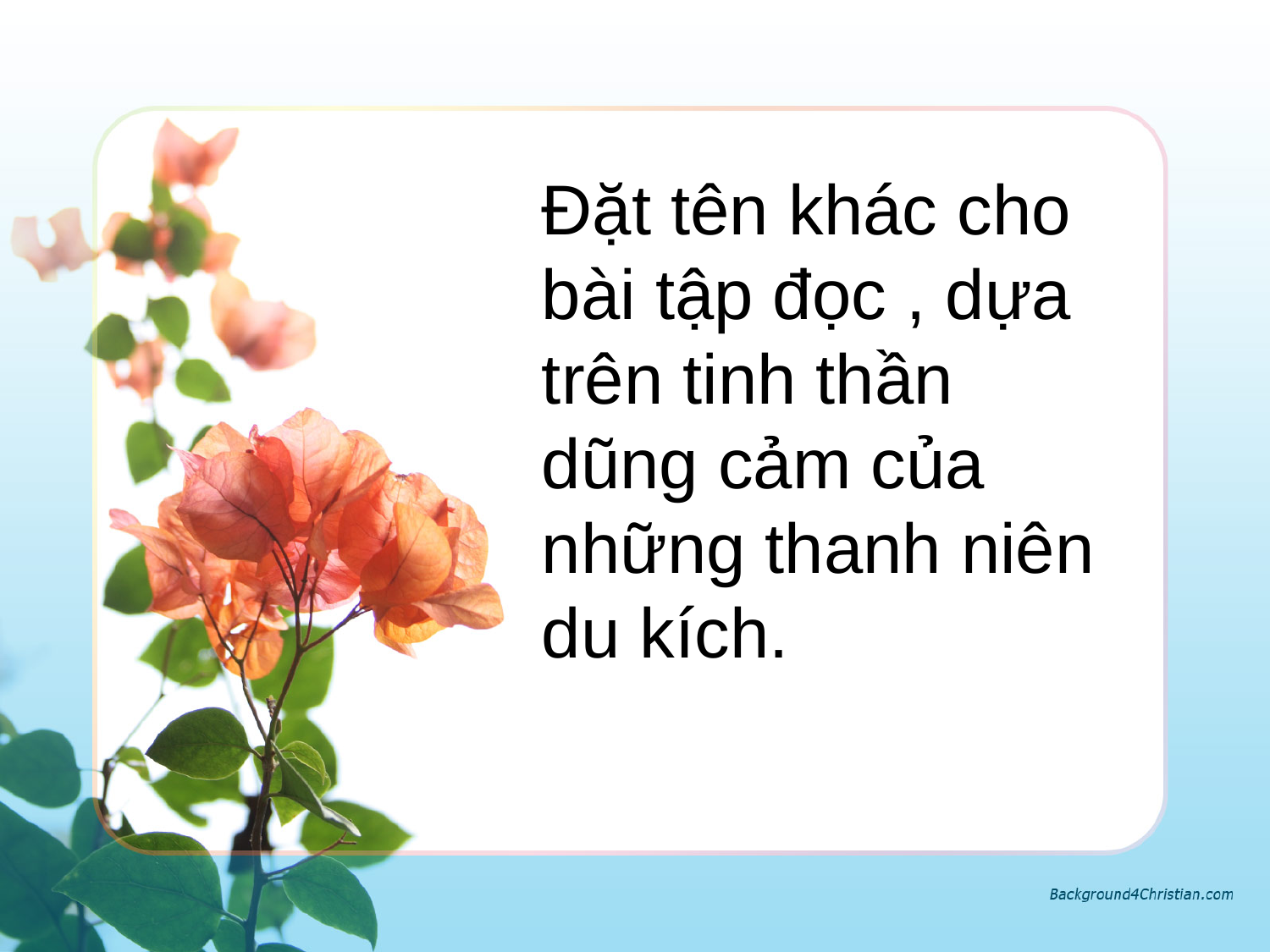

# Đặt tên khác cho bài tập đọc , dựa trên tinh thần dũng cảm của những thanh niên du kích.